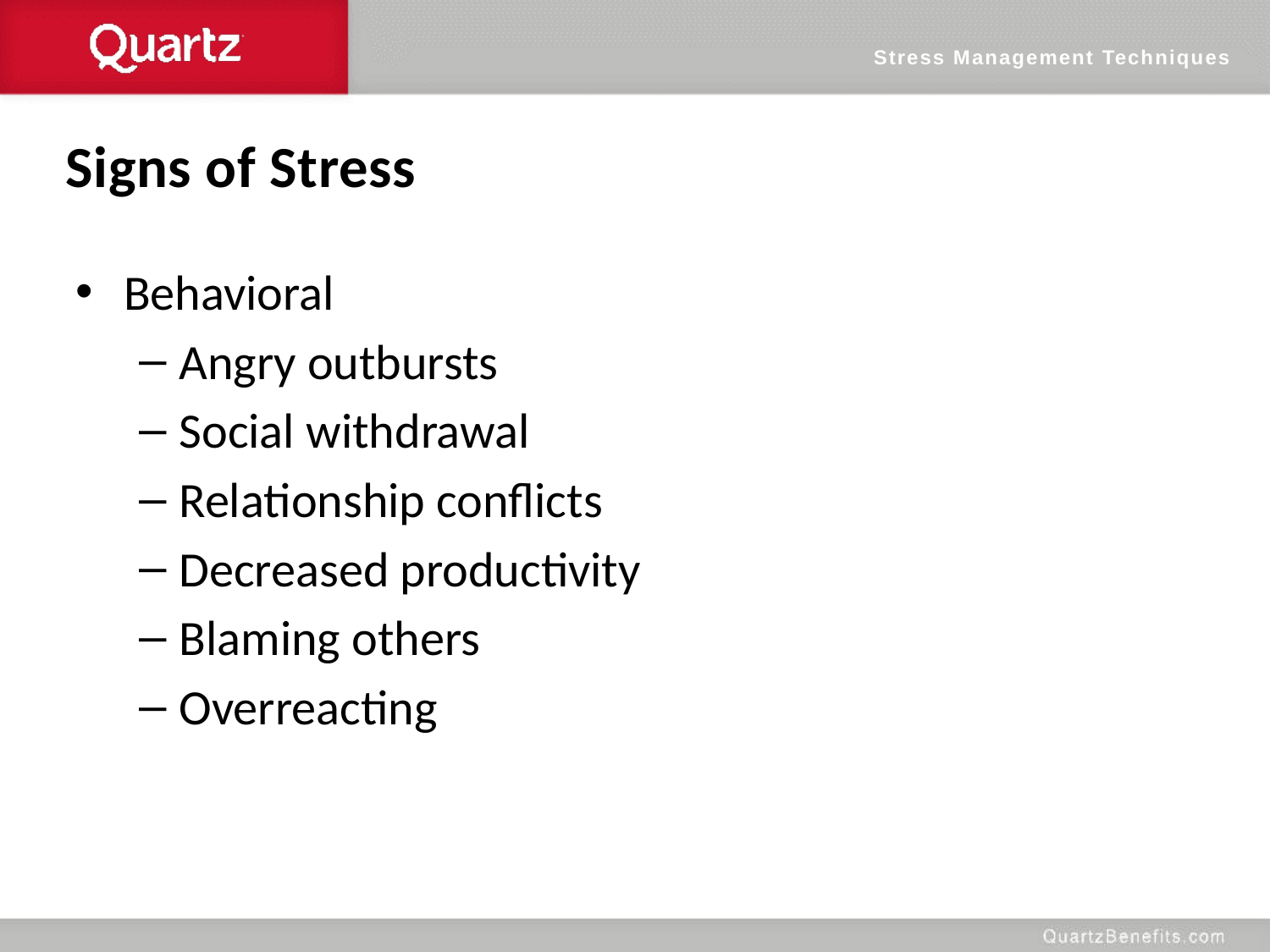

Stress Management Techniques
Signs of Stress
Behavioral
Angry outbursts
Social withdrawal
Relationship conflicts
Decreased productivity
Blaming others
Overreacting